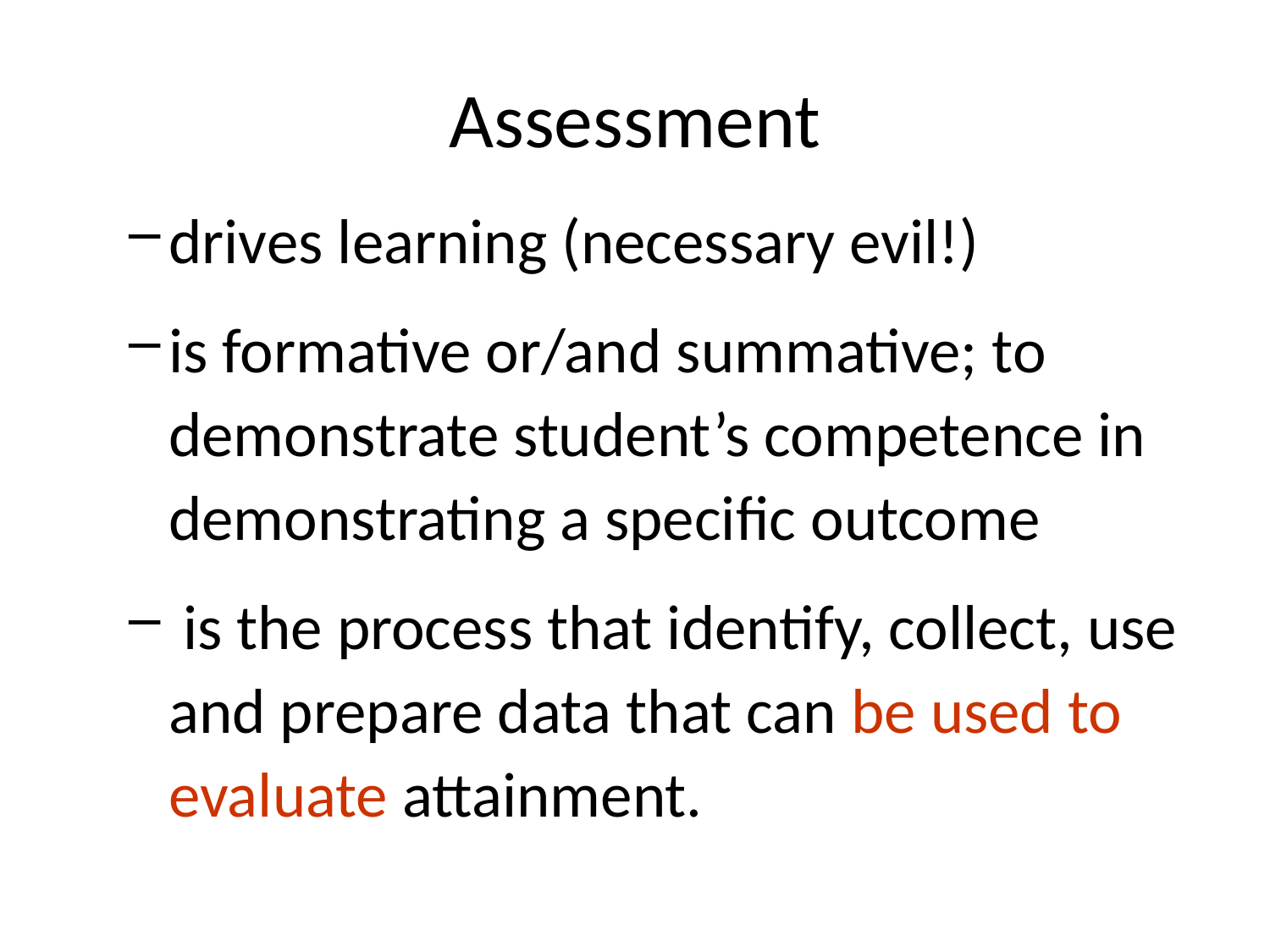

# Assessment

drives learning (necessary evil!)
is formative or/and summative; to demonstrate student’s competence in demonstrating a specific outcome
 is the process that identify, collect, use and prepare data that can be used to evaluate attainment.